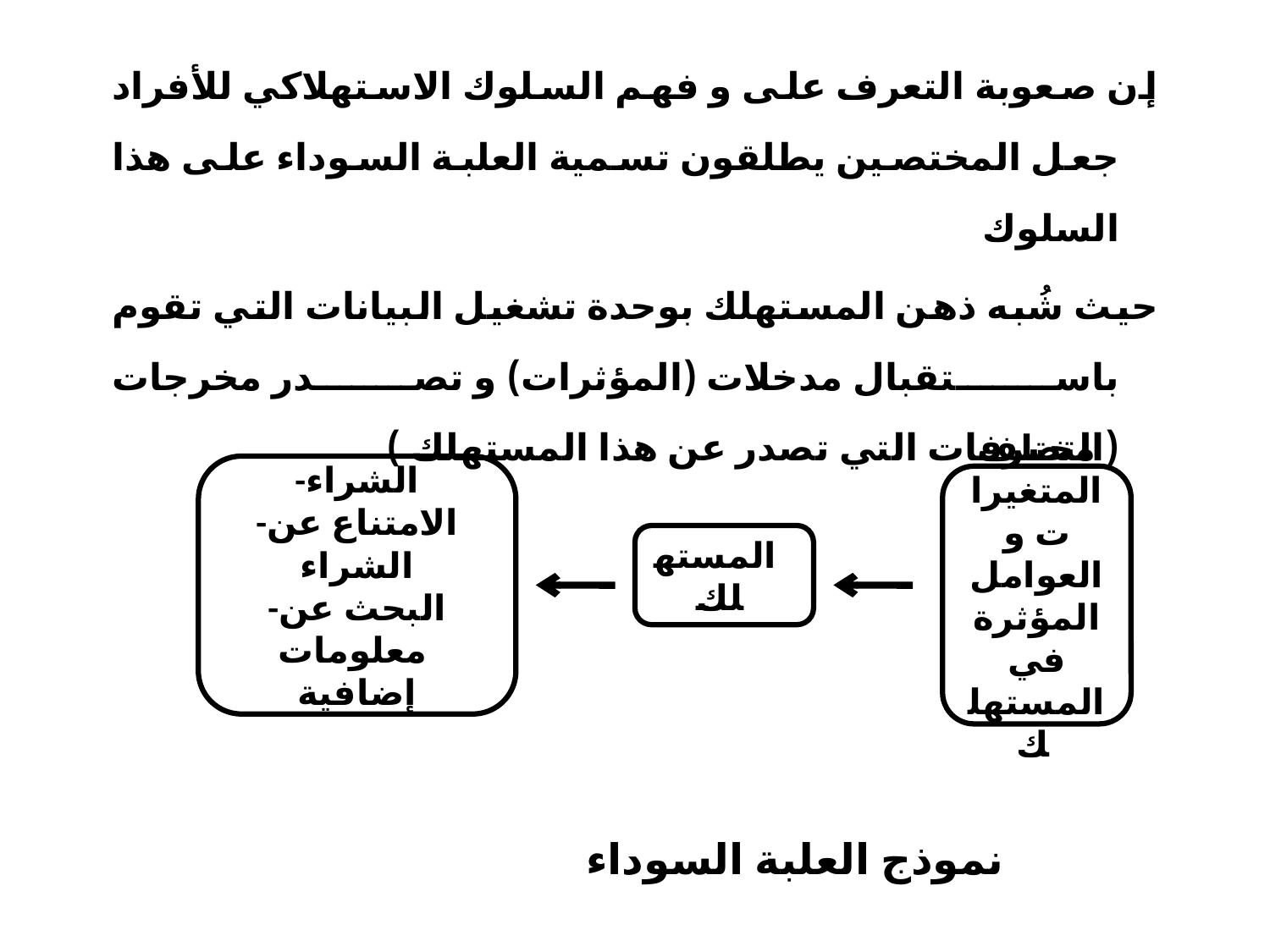

إن صعوبة التعرف على و فهم السلوك الاستهلاكي للأفراد جعل المختصين يطلقون تسمية العلبة السوداء على هذا السلوك
حيث شُبه ذهن المستهلك بوحدة تشغيل البيانات التي تقوم باستقبال مدخلات (المؤثرات) و تصدر مخرجات (التصرفات التي تصدر عن هذا المستهلك )

              نموذج العلبة السوداء
-الشراء
-الامتناع عن الشراء
-البحث عن معلومات
إضافية
مختلف المتغيرات و العوامل المؤثرة في المستهلك
ااالمستهلك